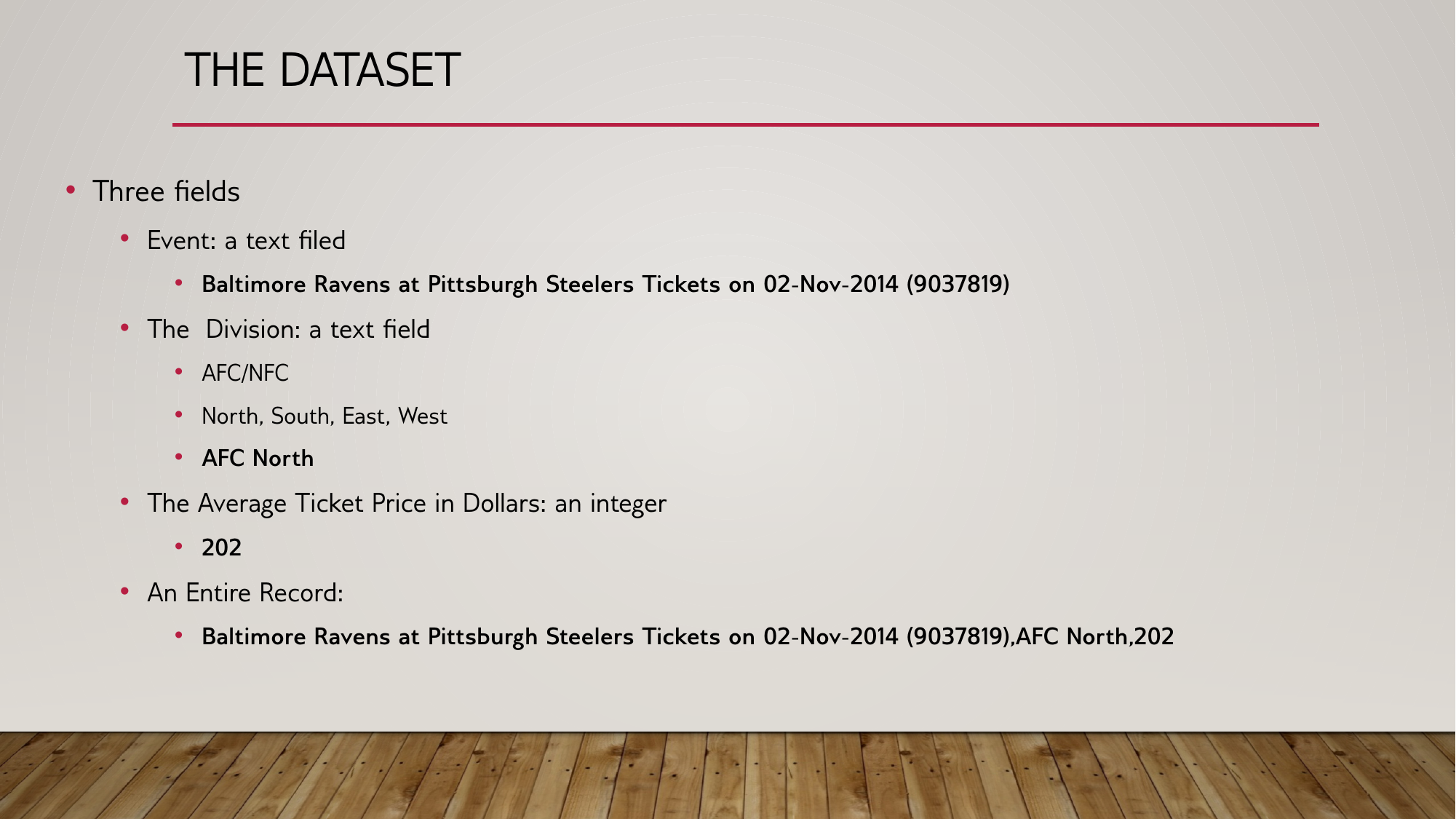

# The Dataset
Three fields
Event: a text filed
Baltimore Ravens at Pittsburgh Steelers Tickets on 02-Nov-2014 (9037819)
The  Division: a text field
AFC/NFC
North, South, East, West
AFC North
The Average Ticket Price in Dollars: an integer
202
An Entire Record:
Baltimore Ravens at Pittsburgh Steelers Tickets on 02-Nov-2014 (9037819),AFC North,202